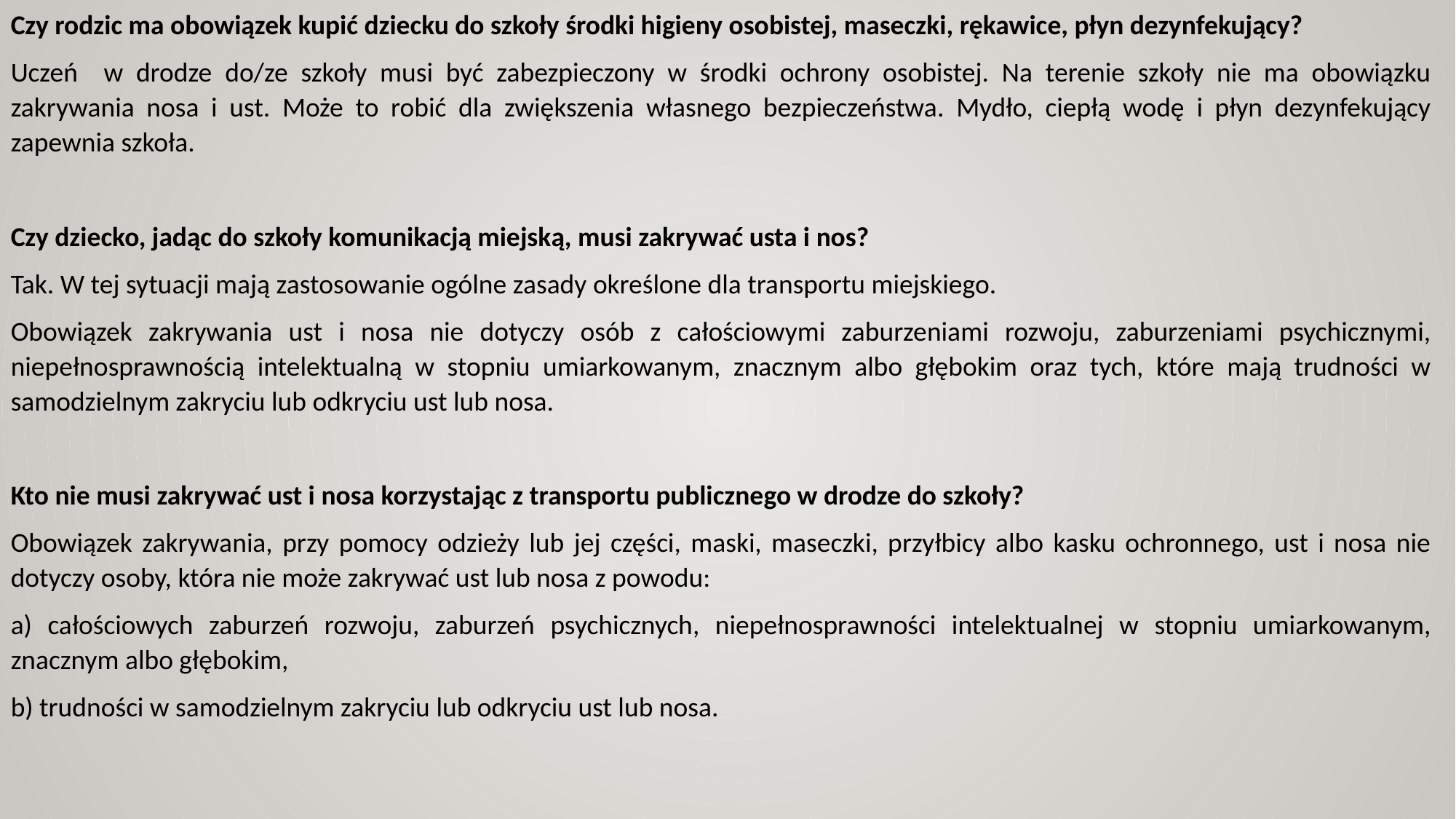

Czy rodzic ma obowiązek kupić dziecku do szkoły środki higieny osobistej, maseczki, rękawice, płyn dezynfekujący?
Uczeń  w drodze do/ze szkoły musi być zabezpieczony w środki ochrony osobistej. Na terenie szkoły nie ma obowiązku zakrywania nosa i ust. Może to robić dla zwiększenia własnego bezpieczeństwa. Mydło, ciepłą wodę i płyn dezynfekujący zapewnia szkoła.

Czy dziecko, jadąc do szkoły komunikacją miejską, musi zakrywać usta i nos?
Tak. W tej sytuacji mają zastosowanie ogólne zasady określone dla transportu miejskiego. ​​​​​​
Obowiązek zakrywania ust i nosa nie dotyczy osób z całościowymi zaburzeniami rozwoju, zaburzeniami psychicznymi, niepełnosprawnością intelektualną w stopniu umiarkowanym, znacznym albo głębokim oraz tych, które mają trudności w samodzielnym zakryciu lub odkryciu ust lub nosa.

Kto nie musi zakrywać ust i nosa korzystając z transportu publicznego w drodze do szkoły?
Obowiązek zakrywania, przy pomocy odzieży lub jej części, maski, maseczki, przyłbicy albo kasku ochronnego, ust i nosa nie dotyczy osoby, która nie może zakrywać ust lub nosa z powodu:
a) całościowych zaburzeń rozwoju, zaburzeń psychicznych, niepełnosprawności intelektualnej w stopniu umiarkowanym, znacznym albo głębokim,
b) trudności w samodzielnym zakryciu lub odkryciu ust lub nosa.